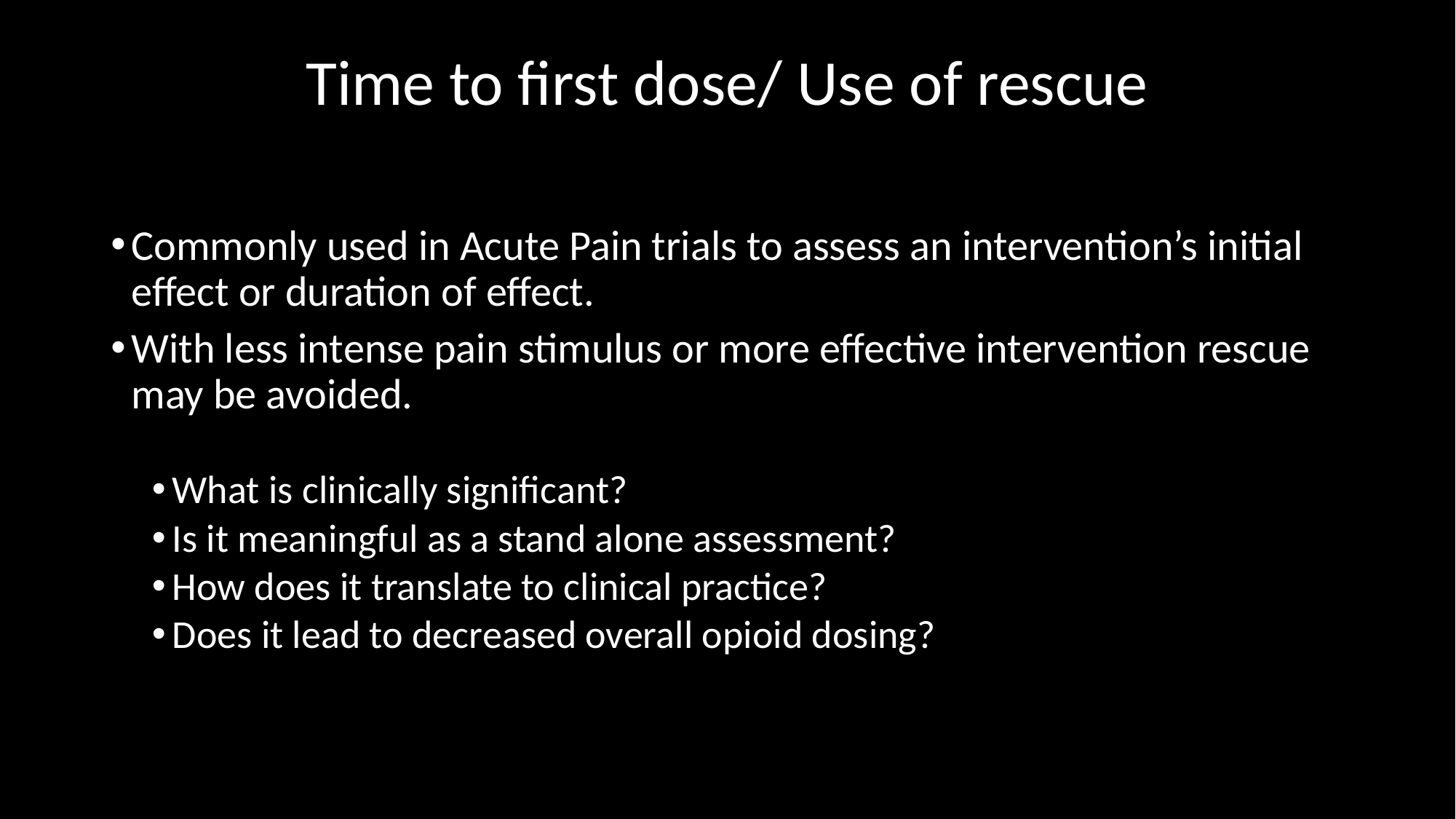

# Time to first dose/ Use of rescue
Commonly used in Acute Pain trials to assess an intervention’s initial effect or duration of effect.
With less intense pain stimulus or more effective intervention rescue may be avoided.

What is clinically significant?
Is it meaningful as a stand alone assessment?
How does it translate to clinical practice?
Does it lead to decreased overall opioid dosing?